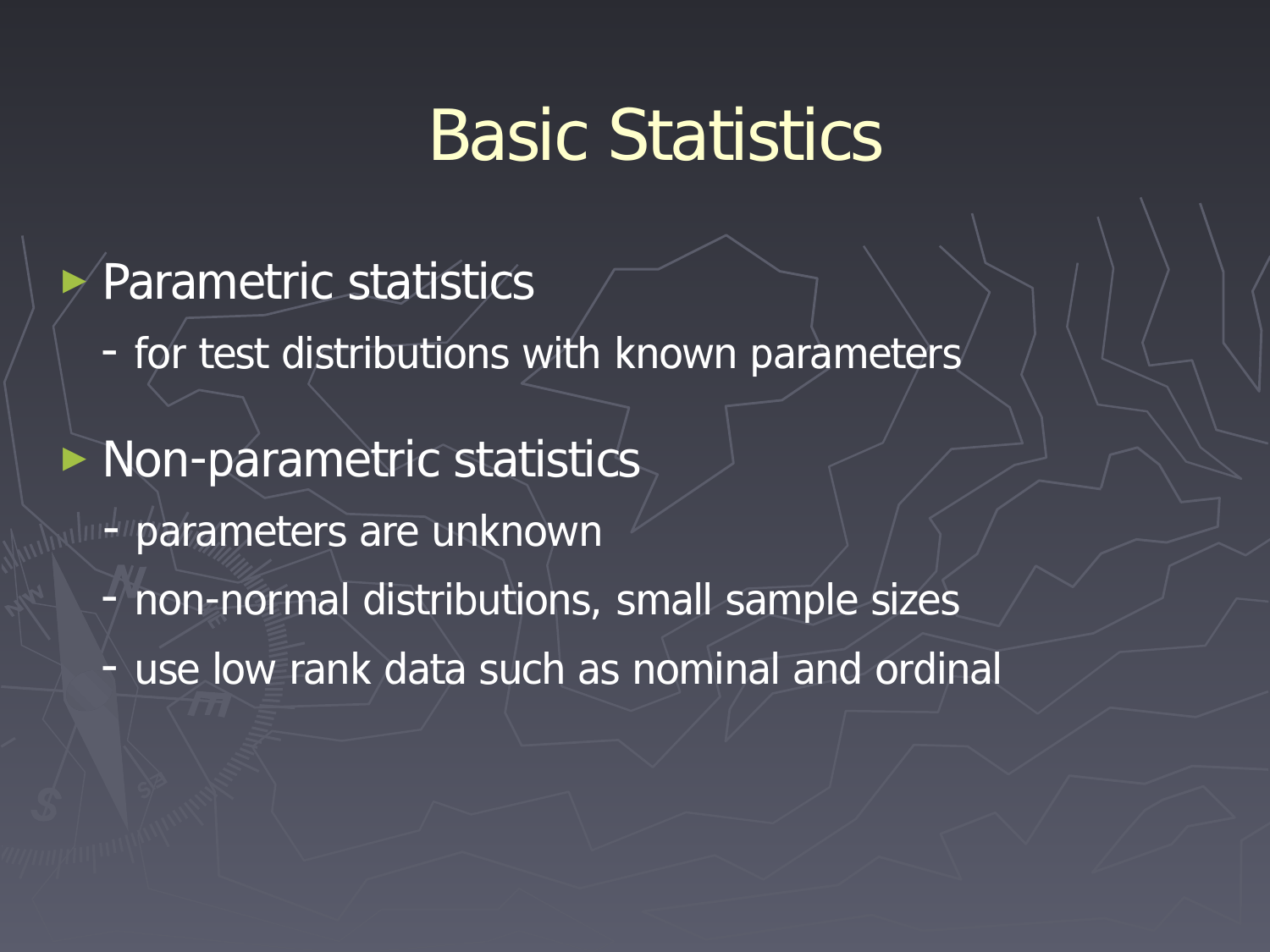

# Basic Statistics
Parametric statistics
   - for test distributions with known parameters

Non-parametric statistics
	- parameters are unknown
   - non-normal distributions, small sample sizes
   - use low rank data such as nominal and ordinal